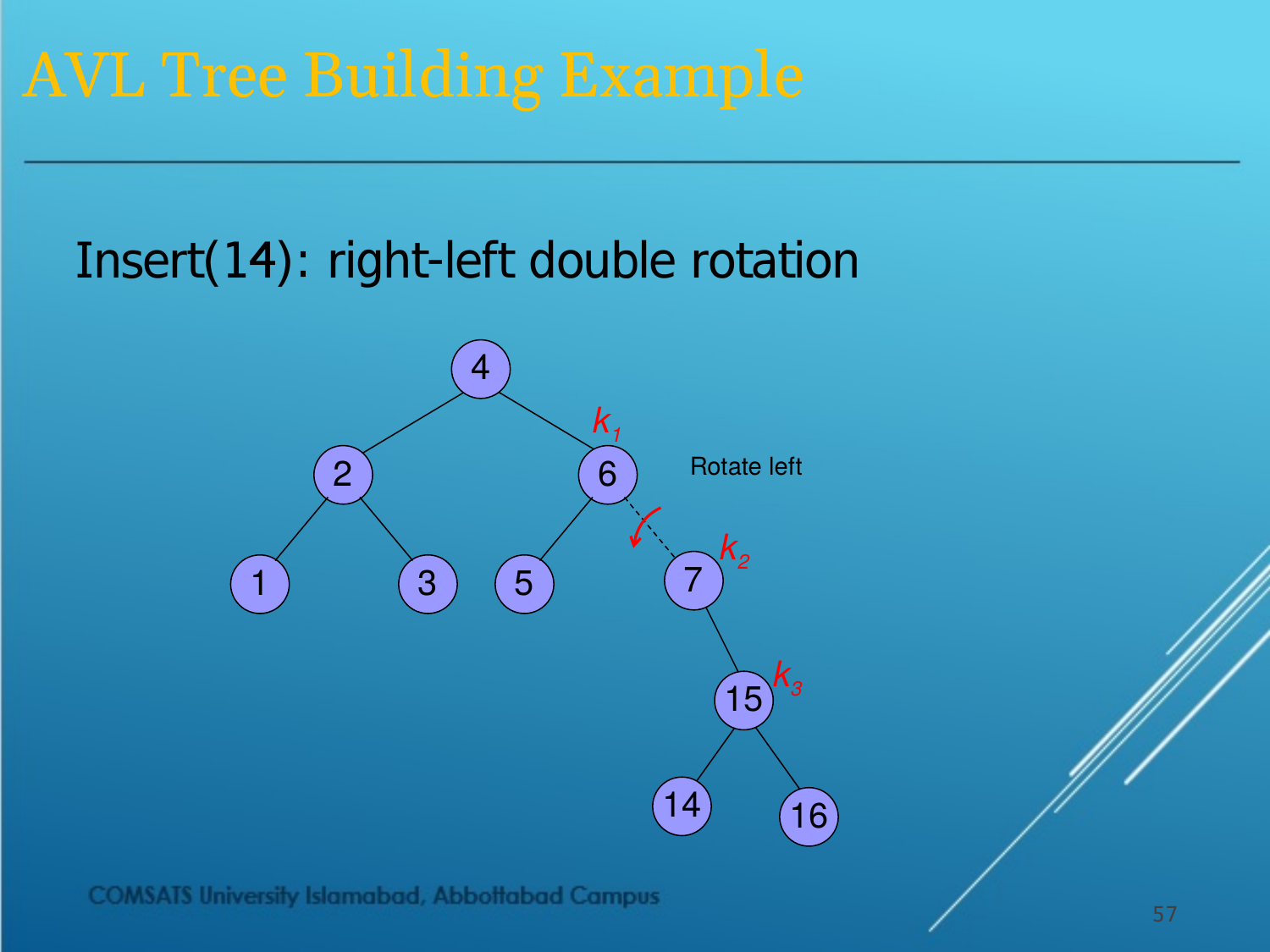

# AVL Tree Building Example
Insert(14): right-left double rotation
4

k1
2

6

Rotate left

k2
7

1

3

5

k3
15

14

16

57